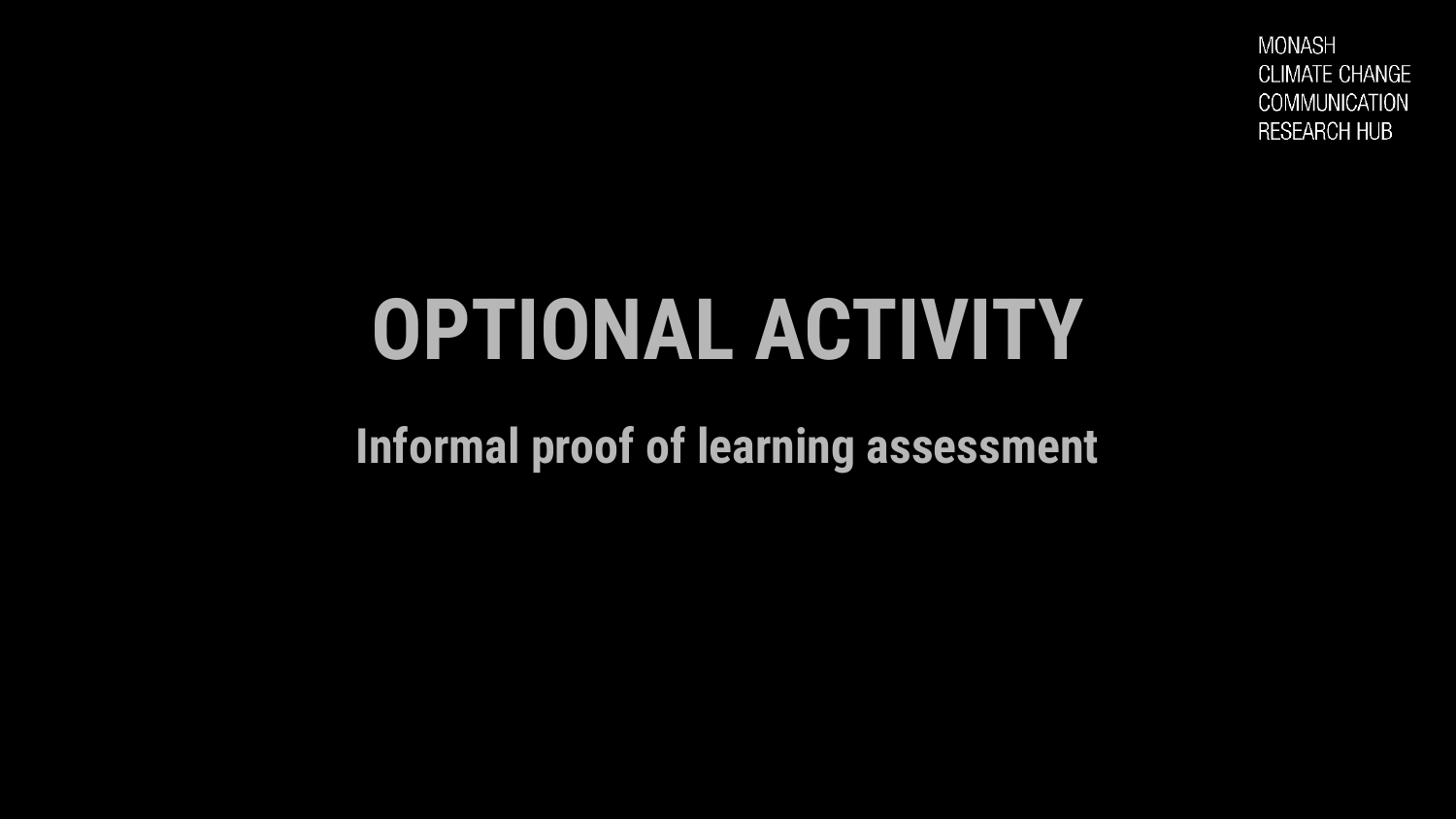

OPTIONAL ACTIVITY
Informal proof of learning assessment